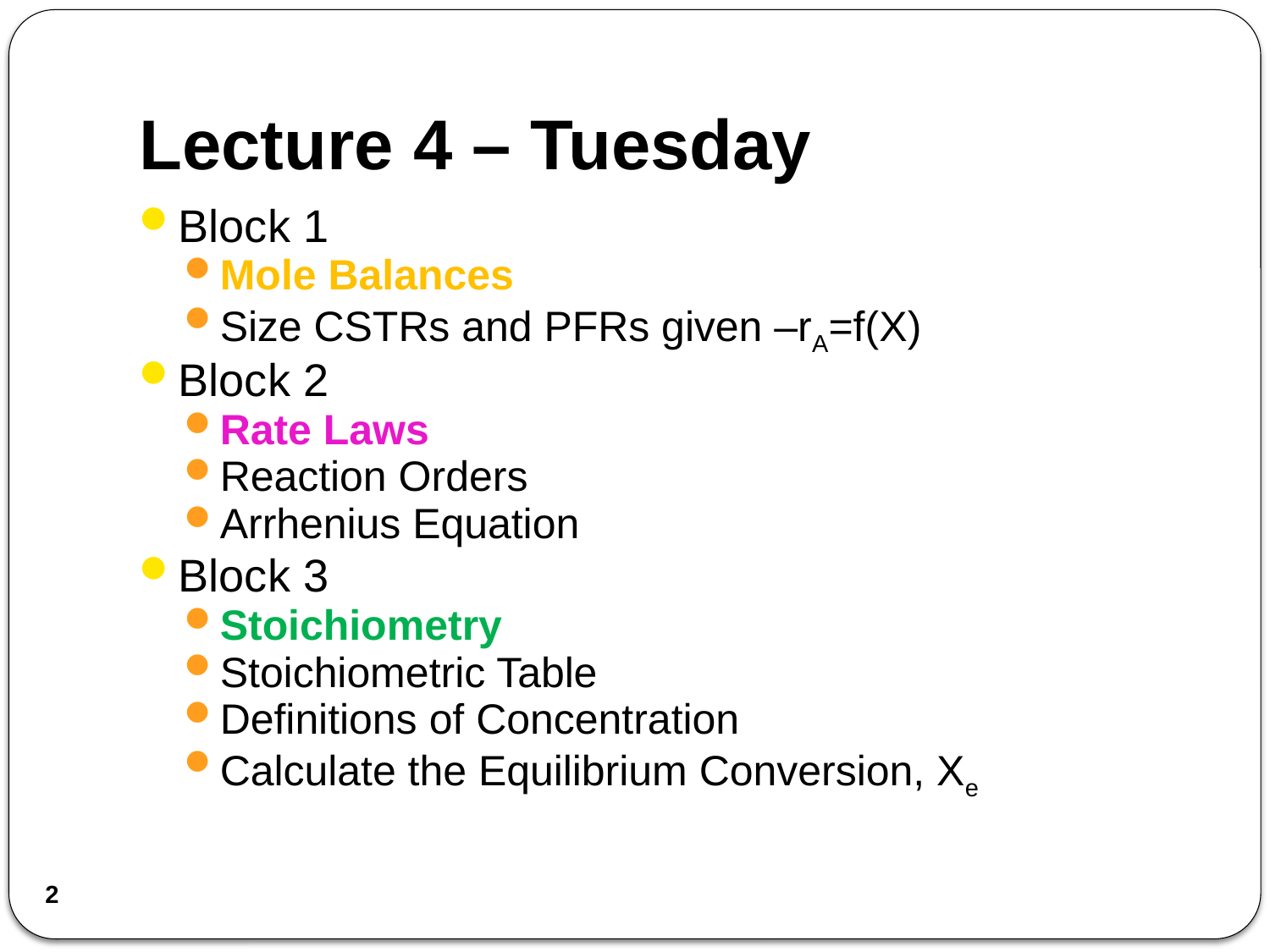

# Lecture 4 – Tuesday
Block 1
Mole Balances
Size CSTRs and PFRs given –rA=f(X)
Block 2
Rate Laws
Reaction Orders
Arrhenius Equation
Block 3
Stoichiometry
Stoichiometric Table
Definitions of Concentration
Calculate the Equilibrium Conversion, Xe

2